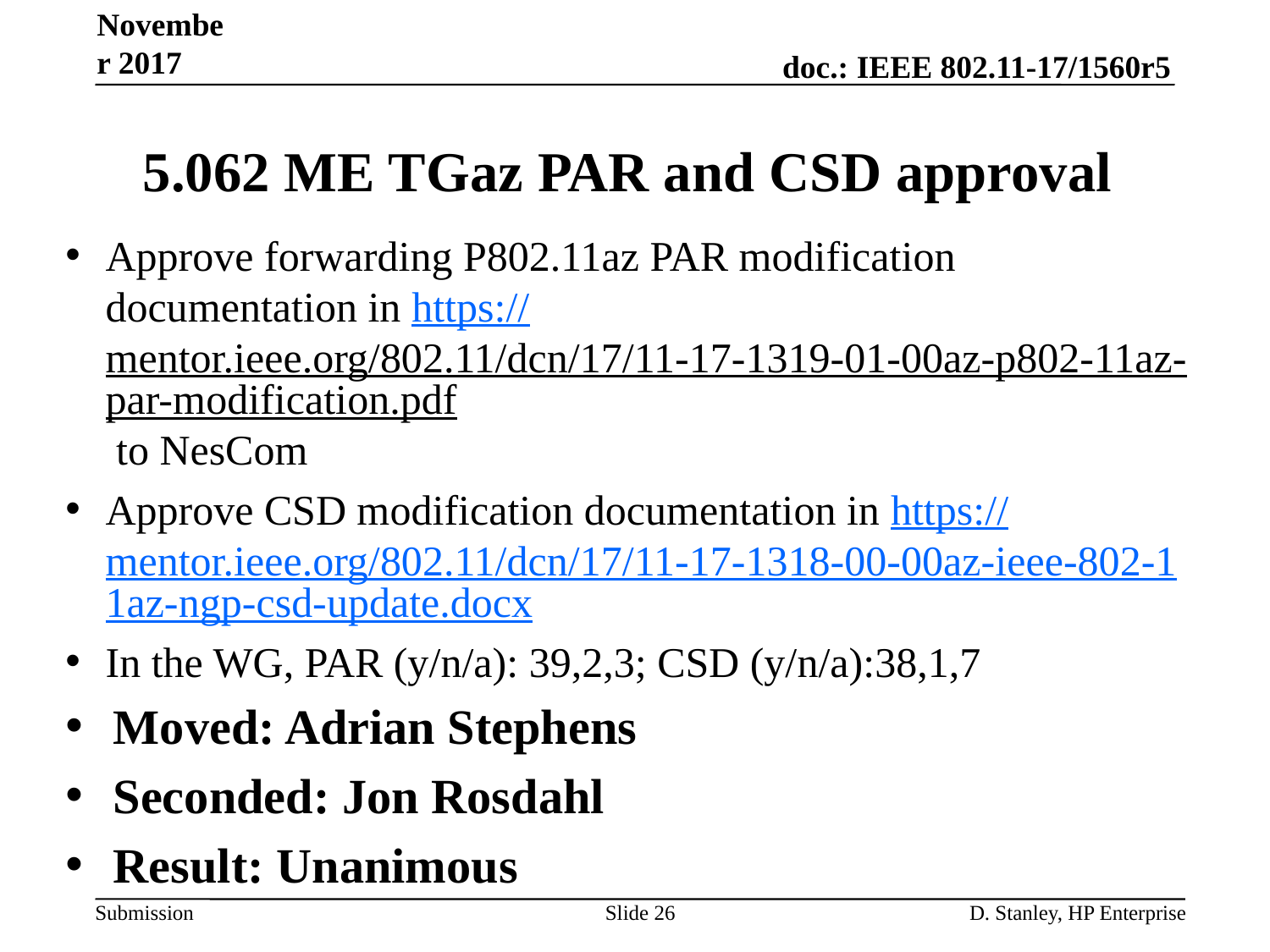

November 2017
# 5.062 ME TGaz PAR and CSD approval
Approve forwarding P802.11az PAR modification documentation in https://mentor.ieee.org/802.11/dcn/17/11-17-1319-01-00az-p802-11az-par-modification.pdf to NesCom
Approve CSD modification documentation in https://mentor.ieee.org/802.11/dcn/17/11-17-1318-00-00az-ieee-802-11az-ngp-csd-update.docx
In the WG, PAR (y/n/a): 39,2,3; CSD (y/n/a):38,1,7
Moved: Adrian Stephens
Seconded: Jon Rosdahl
Result: Unanimous

Slide 26
D. Stanley, HP Enterprise